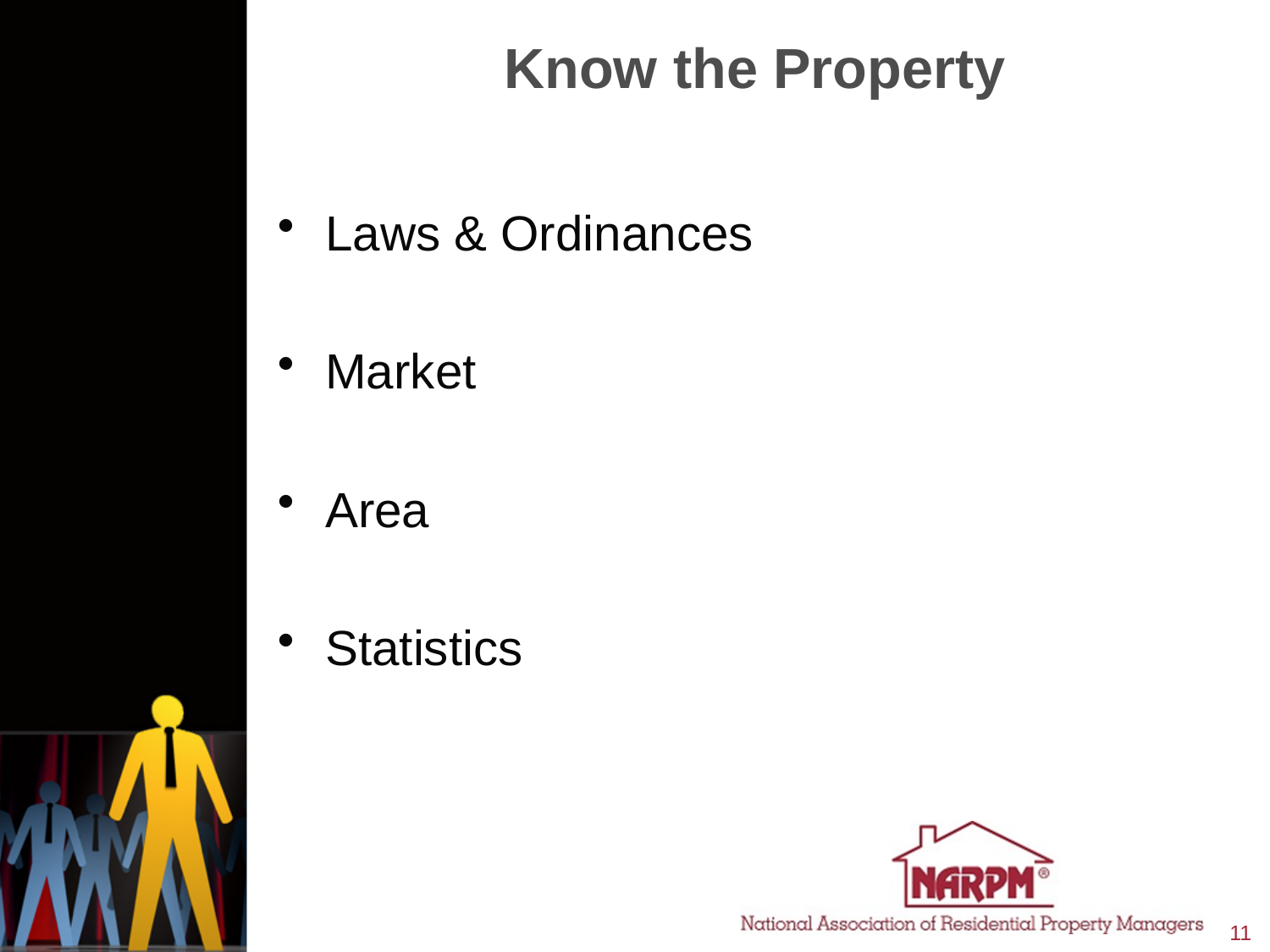

# Know the Property

Laws & Ordinances

Market

Area

Statistics